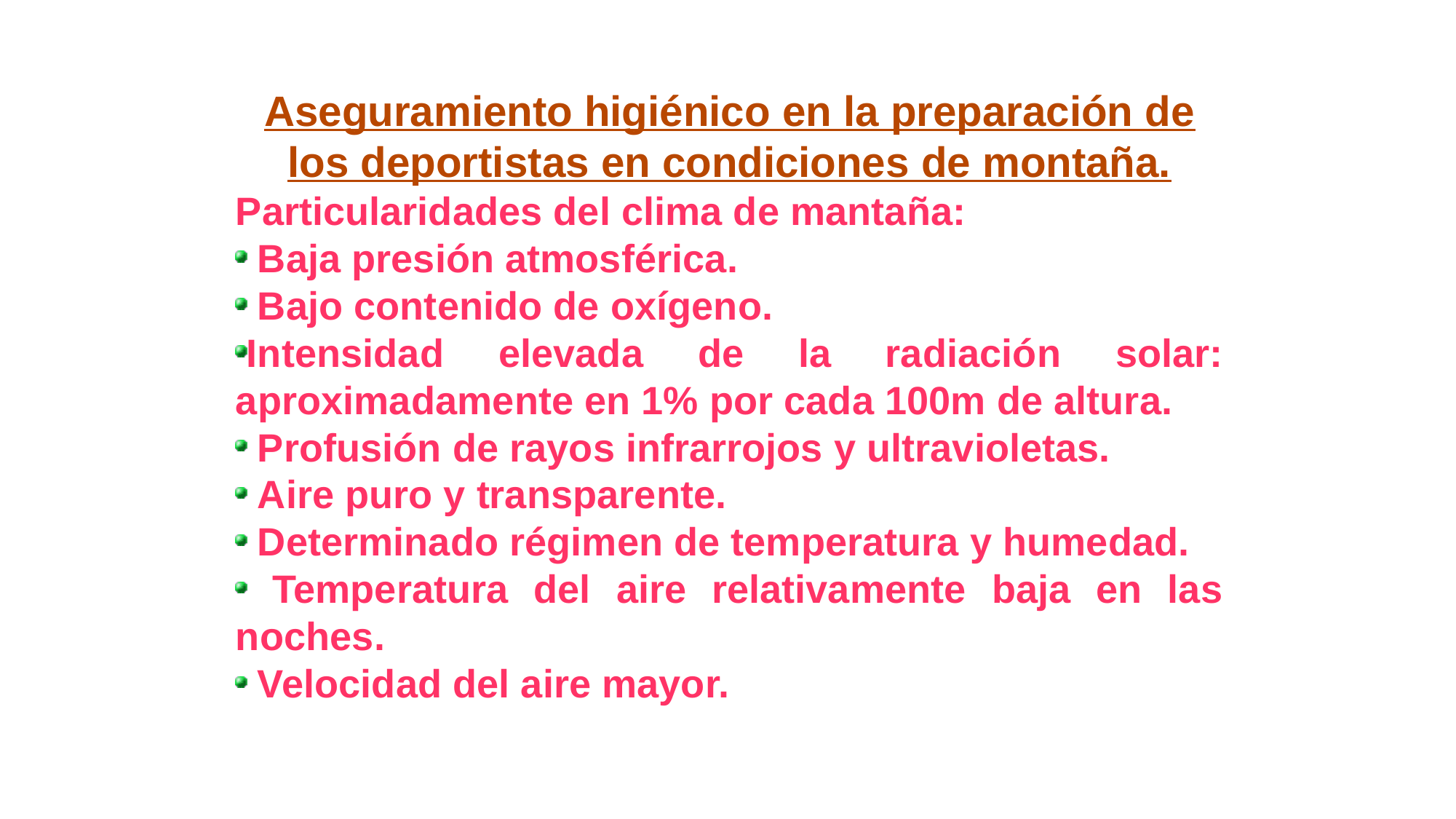

Aseguramiento higiénico en la preparación de los deportistas en condiciones de montaña.
Particularidades del clima de mantaña:
 Baja presión atmosférica.
 Bajo contenido de oxígeno.
Intensidad elevada de la radiación solar: aproximadamente en 1% por cada 100m de altura.
 Profusión de rayos infrarrojos y ultravioletas.
 Aire puro y transparente.
 Determinado régimen de temperatura y humedad.
 Temperatura del aire relativamente baja en las noches.
 Velocidad del aire mayor.